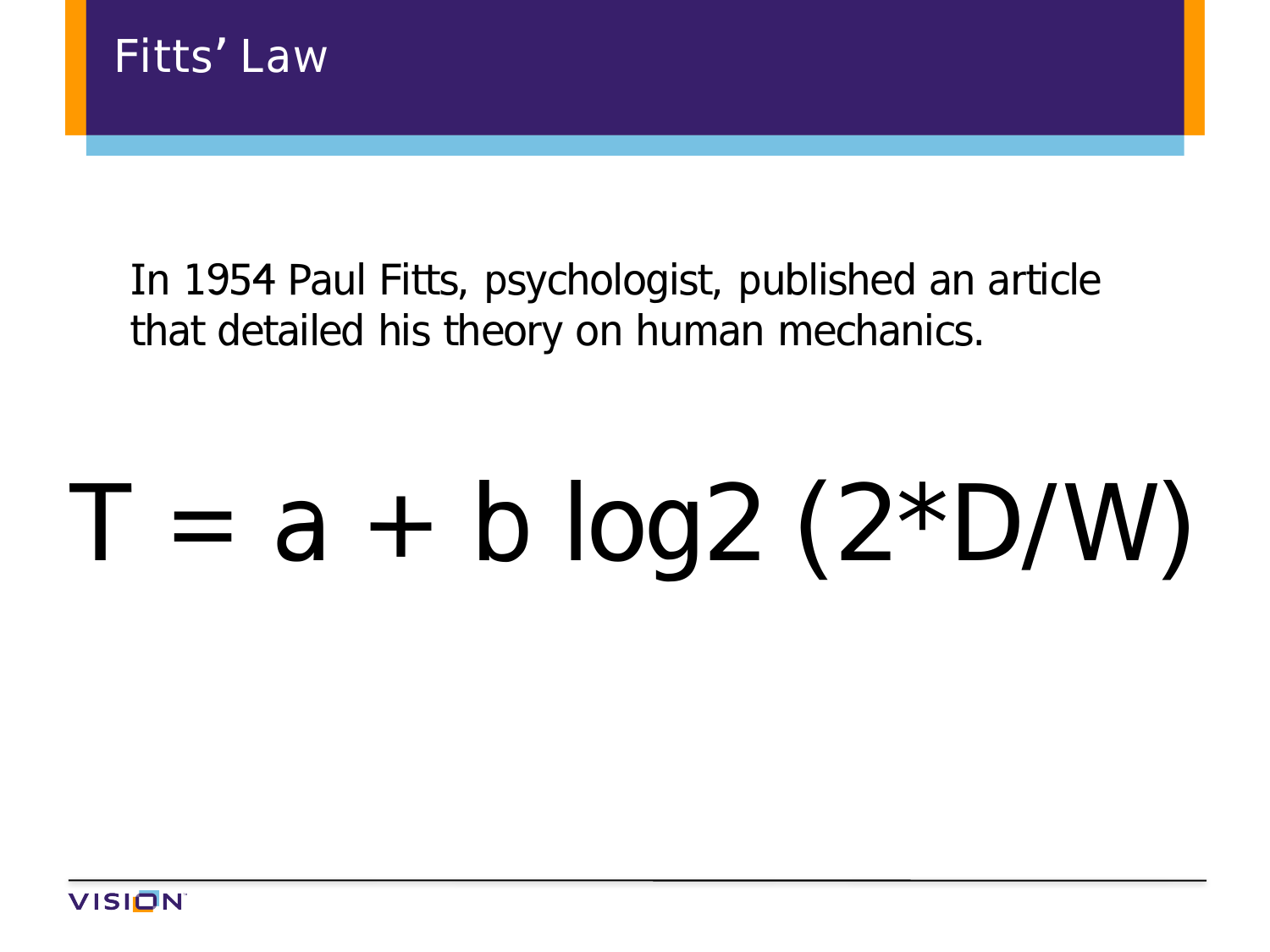

# Fitts’ Law
	In 1954 Paul Fitts, psychologist, published an article that detailed his theory on human mechanics.

T = a + b log2 (2*D/W)